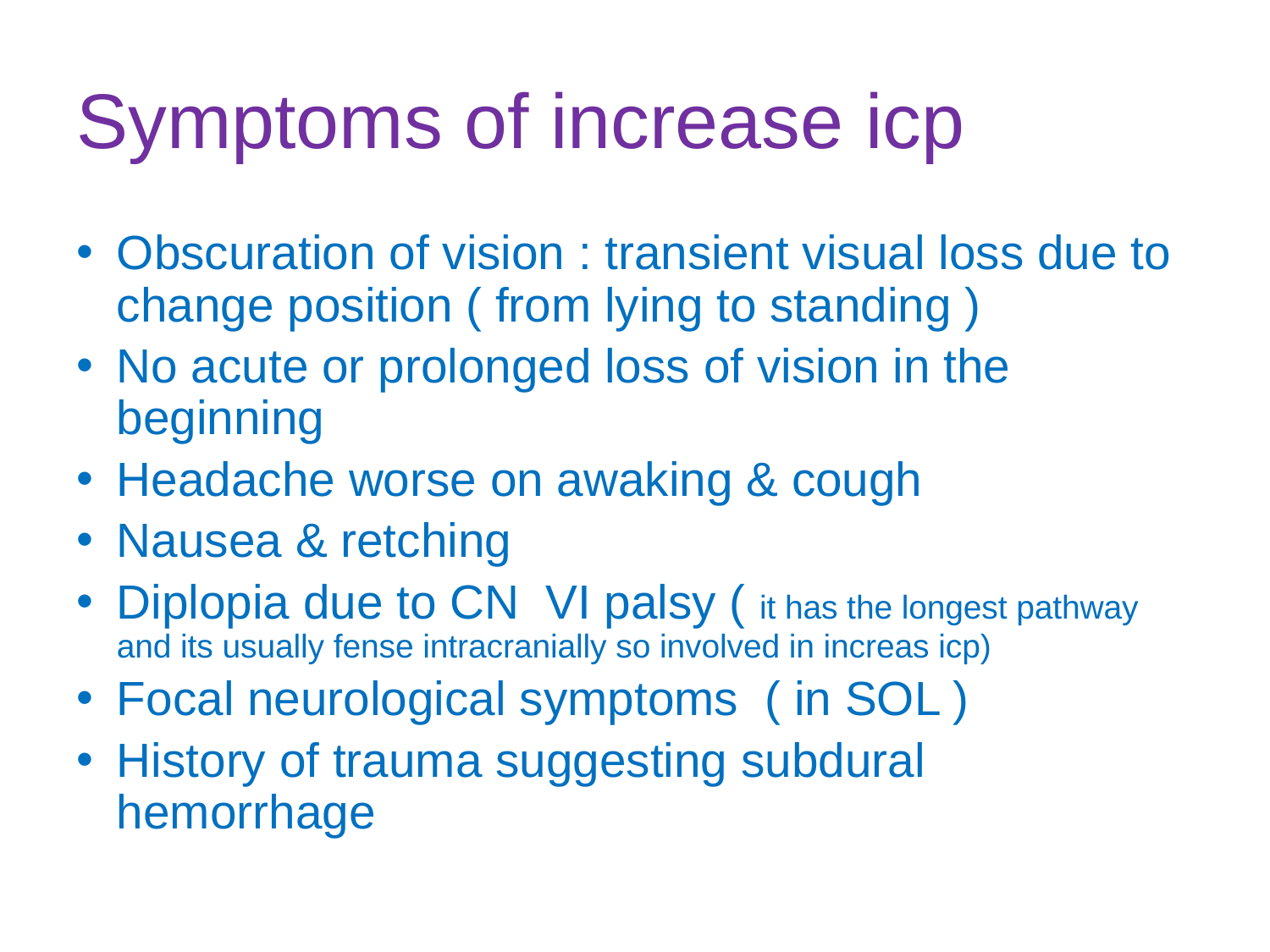

# Symptoms of increase icp
Obscuration of vision : transient visual loss due to change position ( from lying to standing )
No acute or prolonged loss of vision in the beginning
Headache worse on awaking & cough
Nausea & retching
Diplopia due to CN  VI palsy ( it has the longest pathway and its usually fense intracranially so involved in increas icp)
Focal neurological symptoms  ( in SOL )
History of trauma suggesting subdural hemorrhage